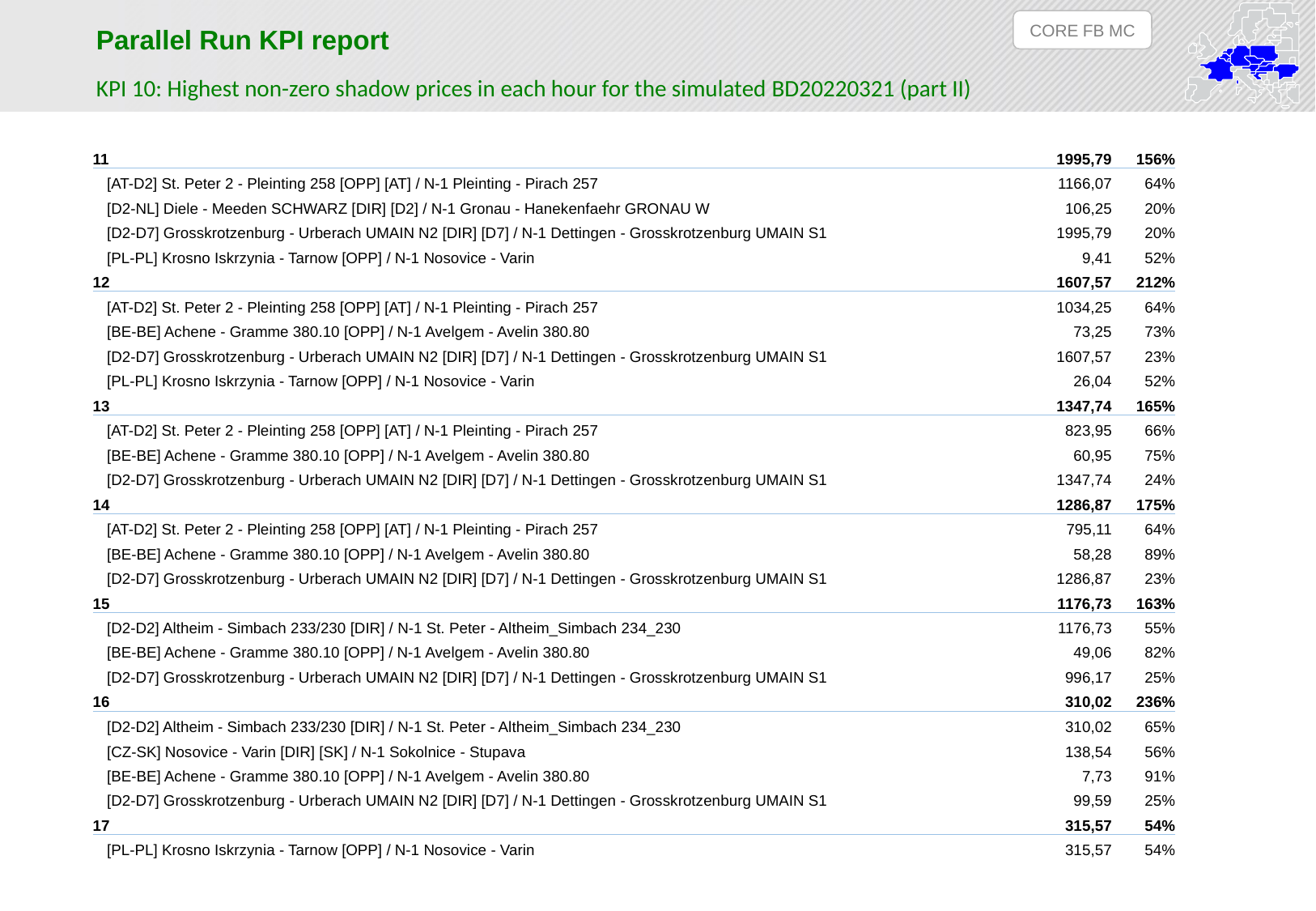

CORE FB MC
Parallel Run KPI report
KPI 10: Highest non-zero shadow prices in each hour for the simulated BD20220321 (part II)
| 11 | 1995,79 | 156% |
| --- | --- | --- |
| [AT-D2] St. Peter 2 - Pleinting 258 [OPP] [AT] / N-1 Pleinting - Pirach 257 | 1166,07 | 64% |
| [D2-NL] Diele - Meeden SCHWARZ [DIR] [D2] / N-1 Gronau - Hanekenfaehr GRONAU W | 106,25 | 20% |
| [D2-D7] Grosskrotzenburg - Urberach UMAIN N2 [DIR] [D7] / N-1 Dettingen - Grosskrotzenburg UMAIN S1 | 1995,79 | 20% |
| [PL-PL] Krosno Iskrzynia - Tarnow [OPP] / N-1 Nosovice - Varin | 9,41 | 52% |
| 12 | 1607,57 | 212% |
| [AT-D2] St. Peter 2 - Pleinting 258 [OPP] [AT] / N-1 Pleinting - Pirach 257 | 1034,25 | 64% |
| [BE-BE] Achene - Gramme 380.10 [OPP] / N-1 Avelgem - Avelin 380.80 | 73,25 | 73% |
| [D2-D7] Grosskrotzenburg - Urberach UMAIN N2 [DIR] [D7] / N-1 Dettingen - Grosskrotzenburg UMAIN S1 | 1607,57 | 23% |
| [PL-PL] Krosno Iskrzynia - Tarnow [OPP] / N-1 Nosovice - Varin | 26,04 | 52% |
| 13 | 1347,74 | 165% |
| [AT-D2] St. Peter 2 - Pleinting 258 [OPP] [AT] / N-1 Pleinting - Pirach 257 | 823,95 | 66% |
| [BE-BE] Achene - Gramme 380.10 [OPP] / N-1 Avelgem - Avelin 380.80 | 60,95 | 75% |
| [D2-D7] Grosskrotzenburg - Urberach UMAIN N2 [DIR] [D7] / N-1 Dettingen - Grosskrotzenburg UMAIN S1 | 1347,74 | 24% |
| 14 | 1286,87 | 175% |
| [AT-D2] St. Peter 2 - Pleinting 258 [OPP] [AT] / N-1 Pleinting - Pirach 257 | 795,11 | 64% |
| [BE-BE] Achene - Gramme 380.10 [OPP] / N-1 Avelgem - Avelin 380.80 | 58,28 | 89% |
| [D2-D7] Grosskrotzenburg - Urberach UMAIN N2 [DIR] [D7] / N-1 Dettingen - Grosskrotzenburg UMAIN S1 | 1286,87 | 23% |
| 15 | 1176,73 | 163% |
| [D2-D2] Altheim - Simbach 233/230 [DIR] / N-1 St. Peter - Altheim\_Simbach 234\_230 | 1176,73 | 55% |
| [BE-BE] Achene - Gramme 380.10 [OPP] / N-1 Avelgem - Avelin 380.80 | 49,06 | 82% |
| [D2-D7] Grosskrotzenburg - Urberach UMAIN N2 [DIR] [D7] / N-1 Dettingen - Grosskrotzenburg UMAIN S1 | 996,17 | 25% |
| 16 | 310,02 | 236% |
| [D2-D2] Altheim - Simbach 233/230 [DIR] / N-1 St. Peter - Altheim\_Simbach 234\_230 | 310,02 | 65% |
| [CZ-SK] Nosovice - Varin [DIR] [SK] / N-1 Sokolnice - Stupava | 138,54 | 56% |
| [BE-BE] Achene - Gramme 380.10 [OPP] / N-1 Avelgem - Avelin 380.80 | 7,73 | 91% |
| [D2-D7] Grosskrotzenburg - Urberach UMAIN N2 [DIR] [D7] / N-1 Dettingen - Grosskrotzenburg UMAIN S1 | 99,59 | 25% |
| 17 | 315,57 | 54% |
| [PL-PL] Krosno Iskrzynia - Tarnow [OPP] / N-1 Nosovice - Varin | 315,57 | 54% |